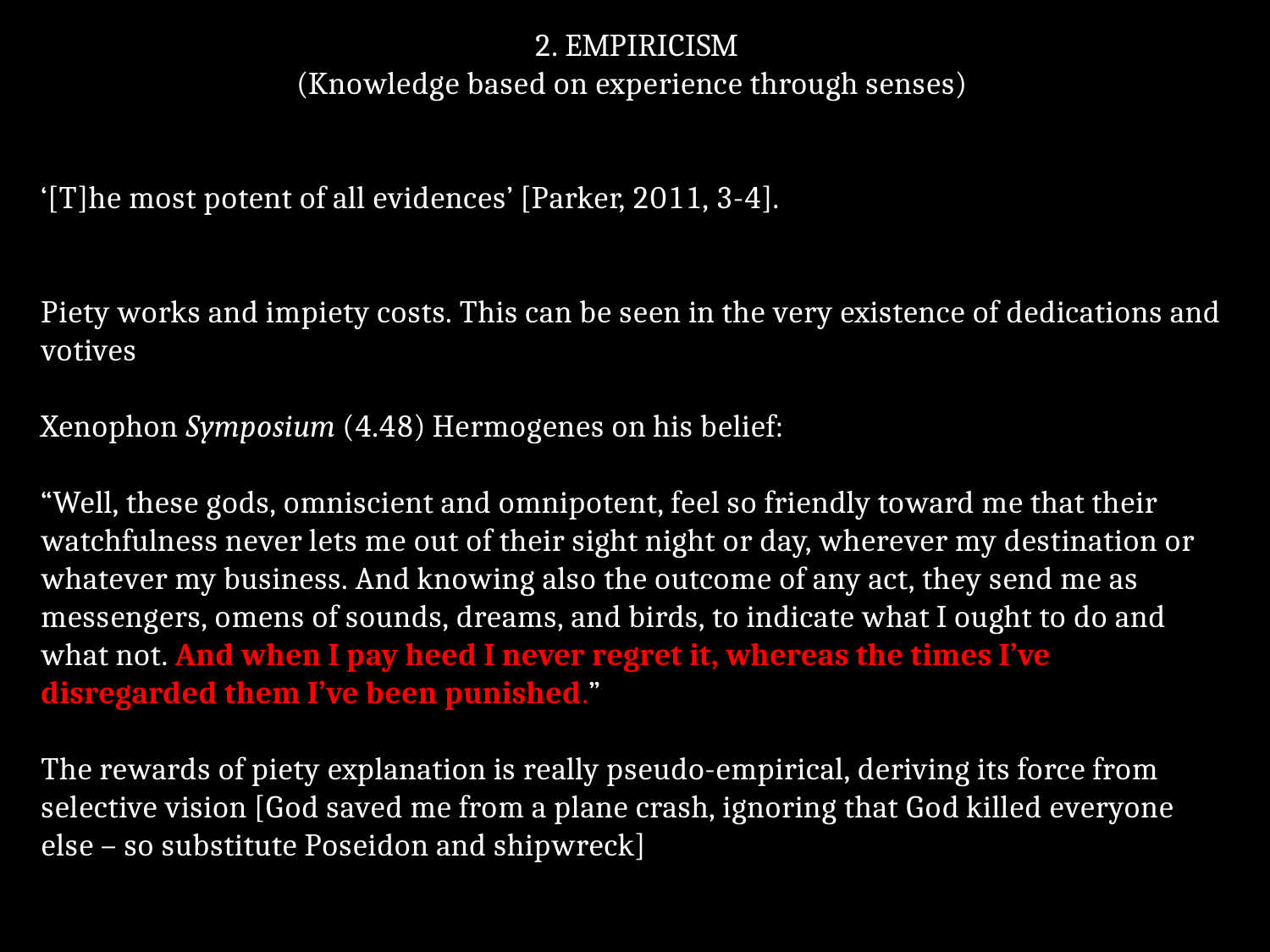

2. EMPIRICISM
(Knowledge based on experience through senses)

‘[T]he most potent of all evidences’ [Parker, 2011, 3-4].

Piety works and impiety costs. This can be seen in the very existence of dedications and votives

Xenophon Symposium (4.48) Hermogenes on his belief:

“Well, these gods, omniscient and omnipotent, feel so friendly toward me that their watchfulness never lets me out of their sight night or day, wherever my destination or whatever my business. And knowing also the outcome of any act, they send me as messengers, omens of sounds, dreams, and birds, to indicate what I ought to do and what not. And when I pay heed I never regret it, whereas the times I’ve disregarded them I’ve been punished.”

The rewards of piety explanation is really pseudo-empirical, deriving its force from selective vision [God saved me from a plane crash, ignoring that God killed everyone else – so substitute Poseidon and shipwreck]